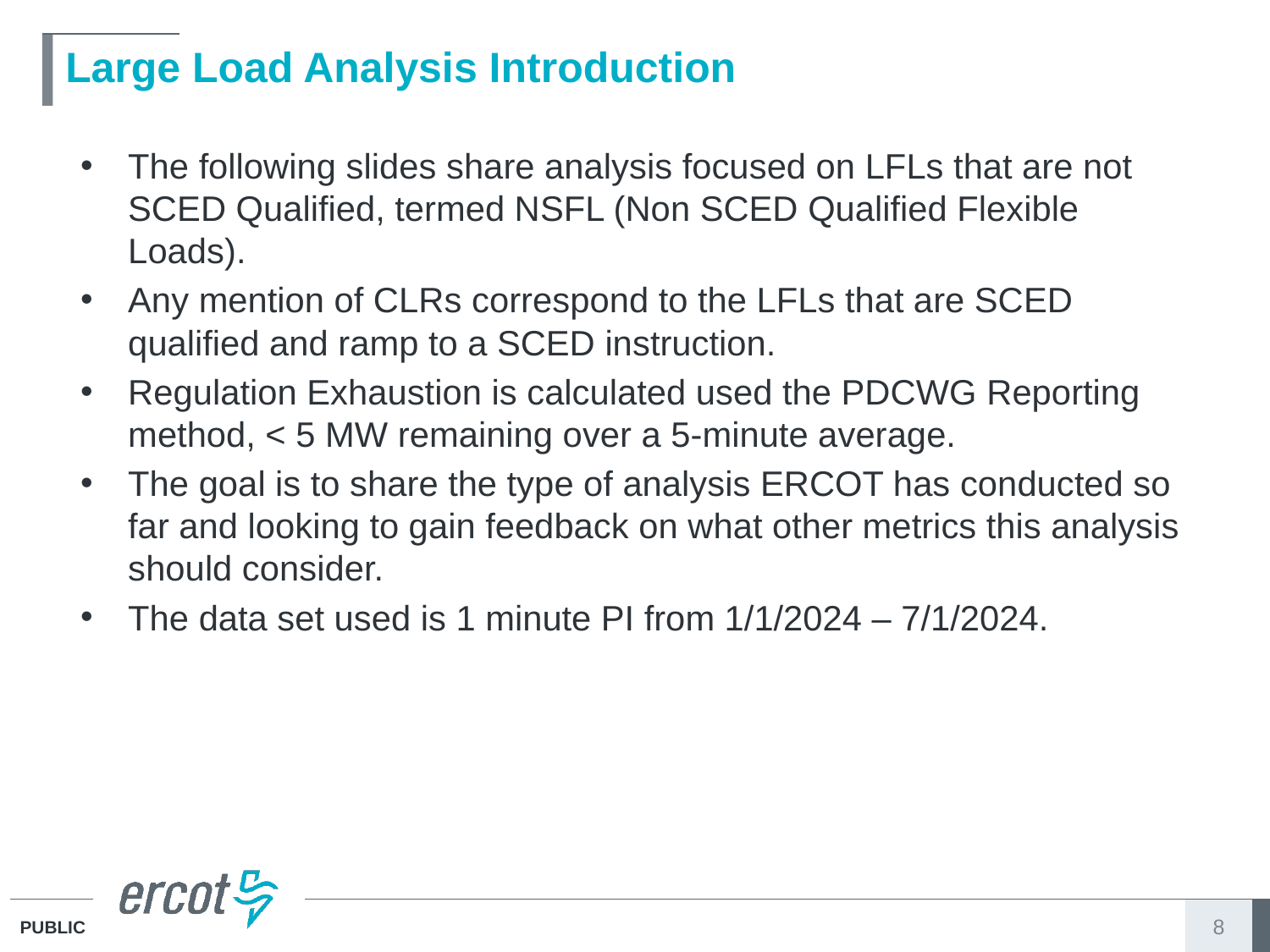

# Large Load Analysis Introduction
The following slides share analysis focused on LFLs that are not SCED Qualified, termed NSFL (Non SCED Qualified Flexible Loads).
Any mention of CLRs correspond to the LFLs that are SCED qualified and ramp to a SCED instruction.
Regulation Exhaustion is calculated used the PDCWG Reporting method, < 5 MW remaining over a 5-minute average.
The goal is to share the type of analysis ERCOT has conducted so far and looking to gain feedback on what other metrics this analysis should consider.
The data set used is 1 minute PI from 1/1/2024 – 7/1/2024.
8